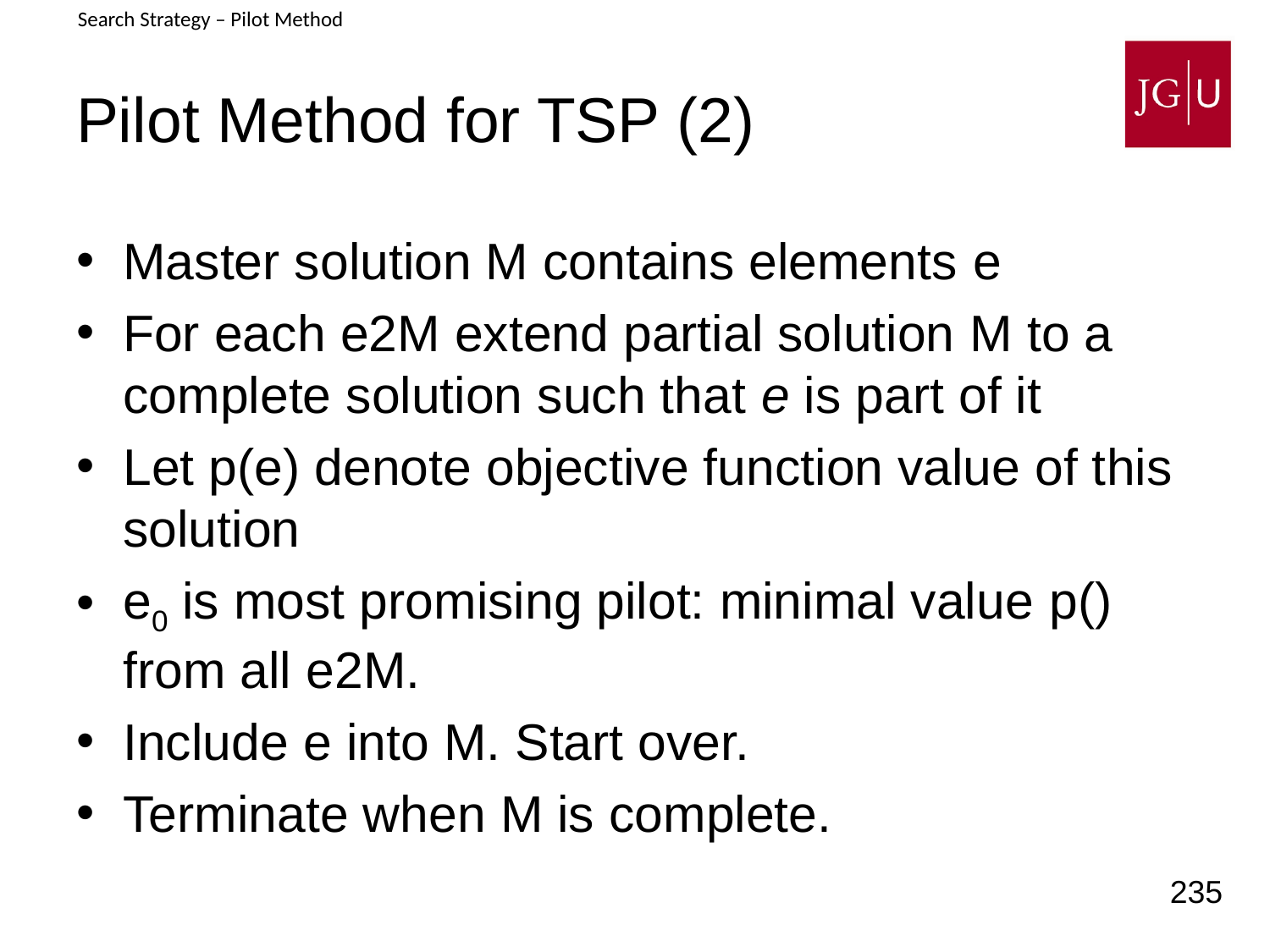

Search Strategy – Pilot Method
# Pilot Method for TSP (2)
Master solution M contains elements e
For each e2M extend partial solution M to a complete solution such that e is part of it
Let p(e) denote objective function value of this solution
e0 is most promising pilot: minimal value p() from all e2M.
Include e into M. Start over.
Terminate when M is complete.